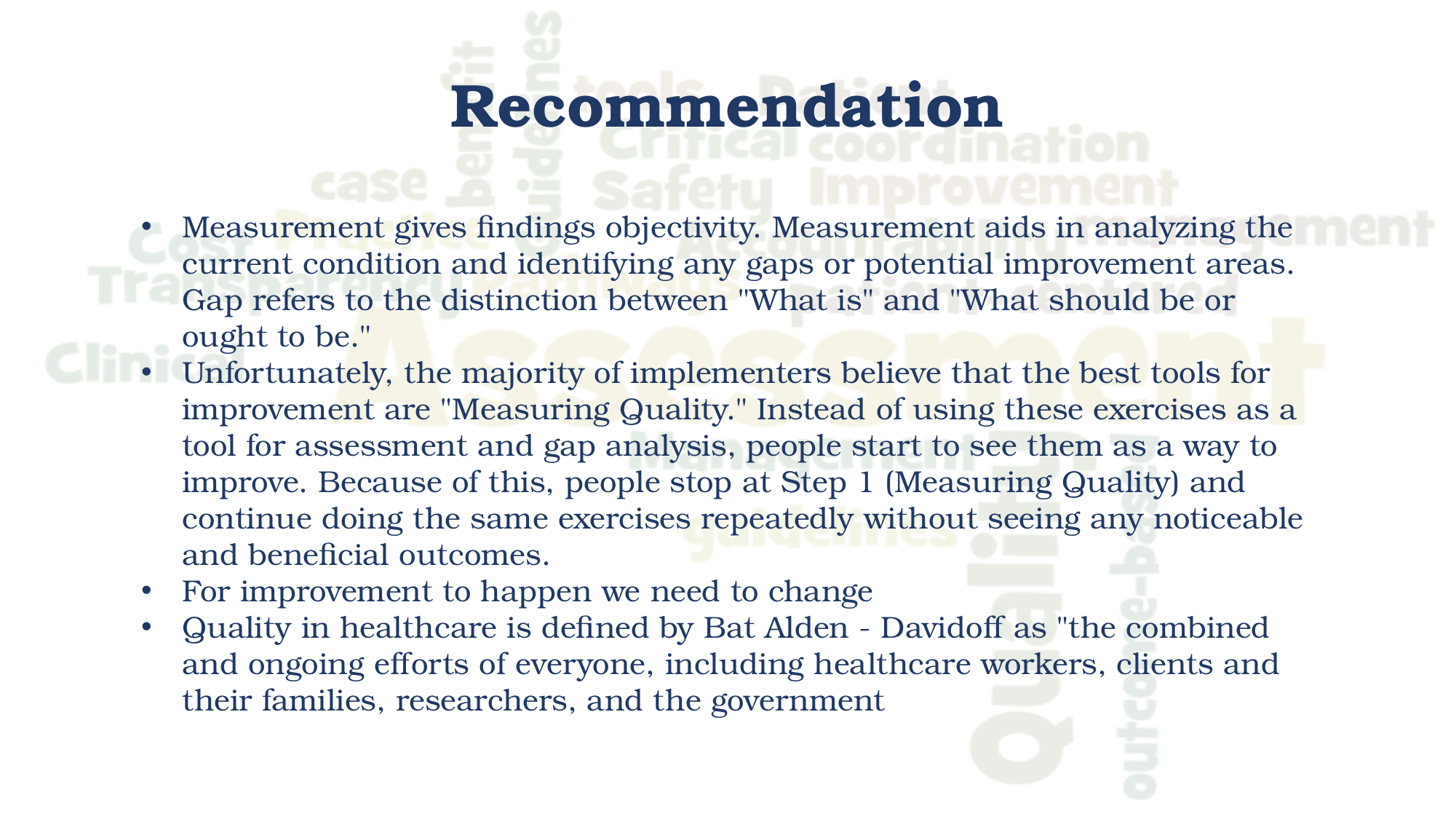

# Recommendation
Measurement gives findings objectivity. Measurement aids in analyzing the current condition and identifying any gaps or potential improvement areas. Gap refers to the distinction between "What is" and "What should be or ought to be."
Unfortunately, the majority of implementers believe that the best tools for improvement are "Measuring Quality." Instead of using these exercises as a tool for assessment and gap analysis, people start to see them as a way to improve. Because of this, people stop at Step 1 (Measuring Quality) and continue doing the same exercises repeatedly without seeing any noticeable and beneficial outcomes.
For improvement to happen we need to change
Quality in healthcare is defined by Bat Alden - Davidoff as "the combined and ongoing efforts of everyone, including healthcare workers, clients and their families, researchers, and the government